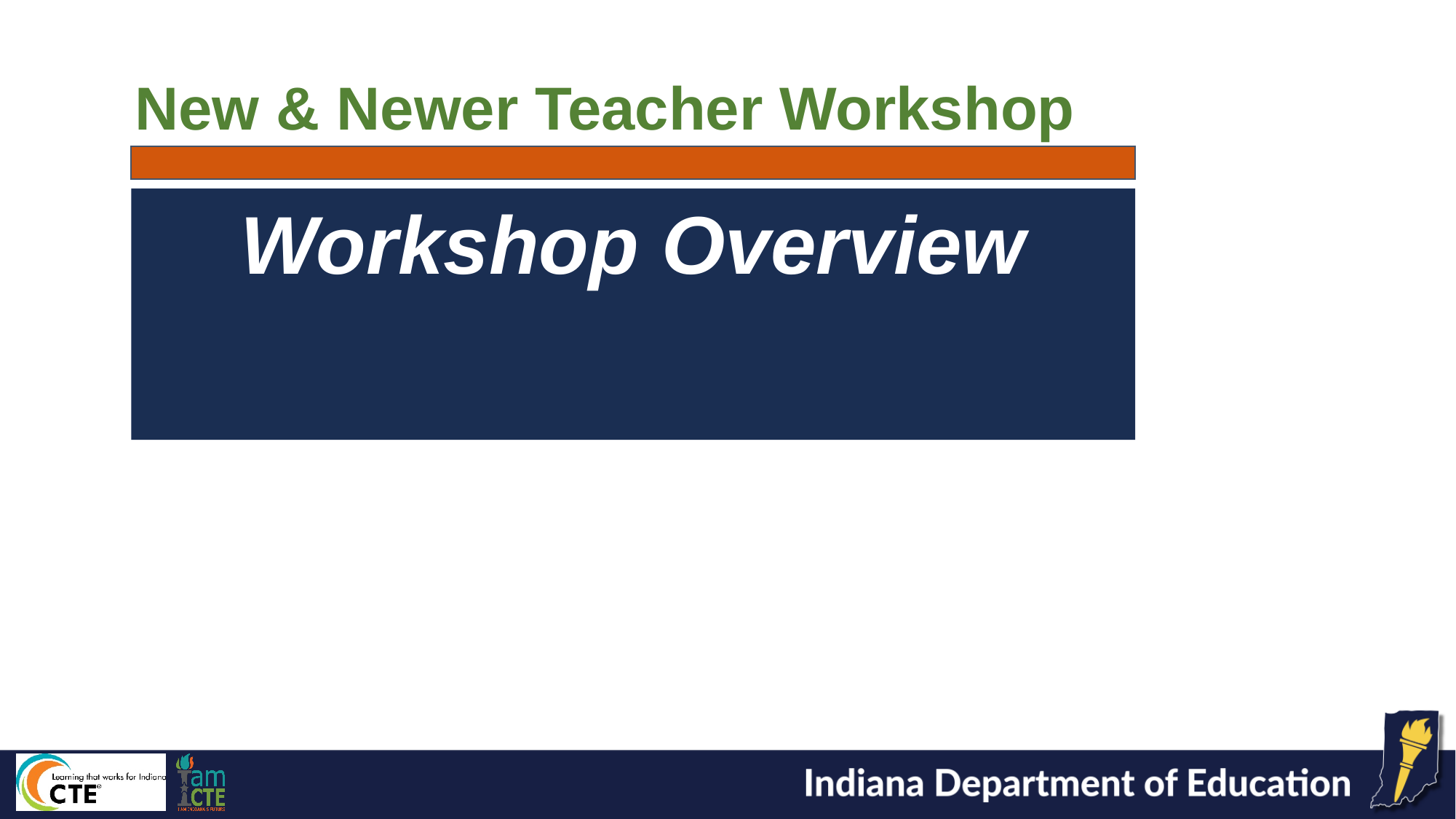

New & Newer Teacher Workshop

Workshop Overview